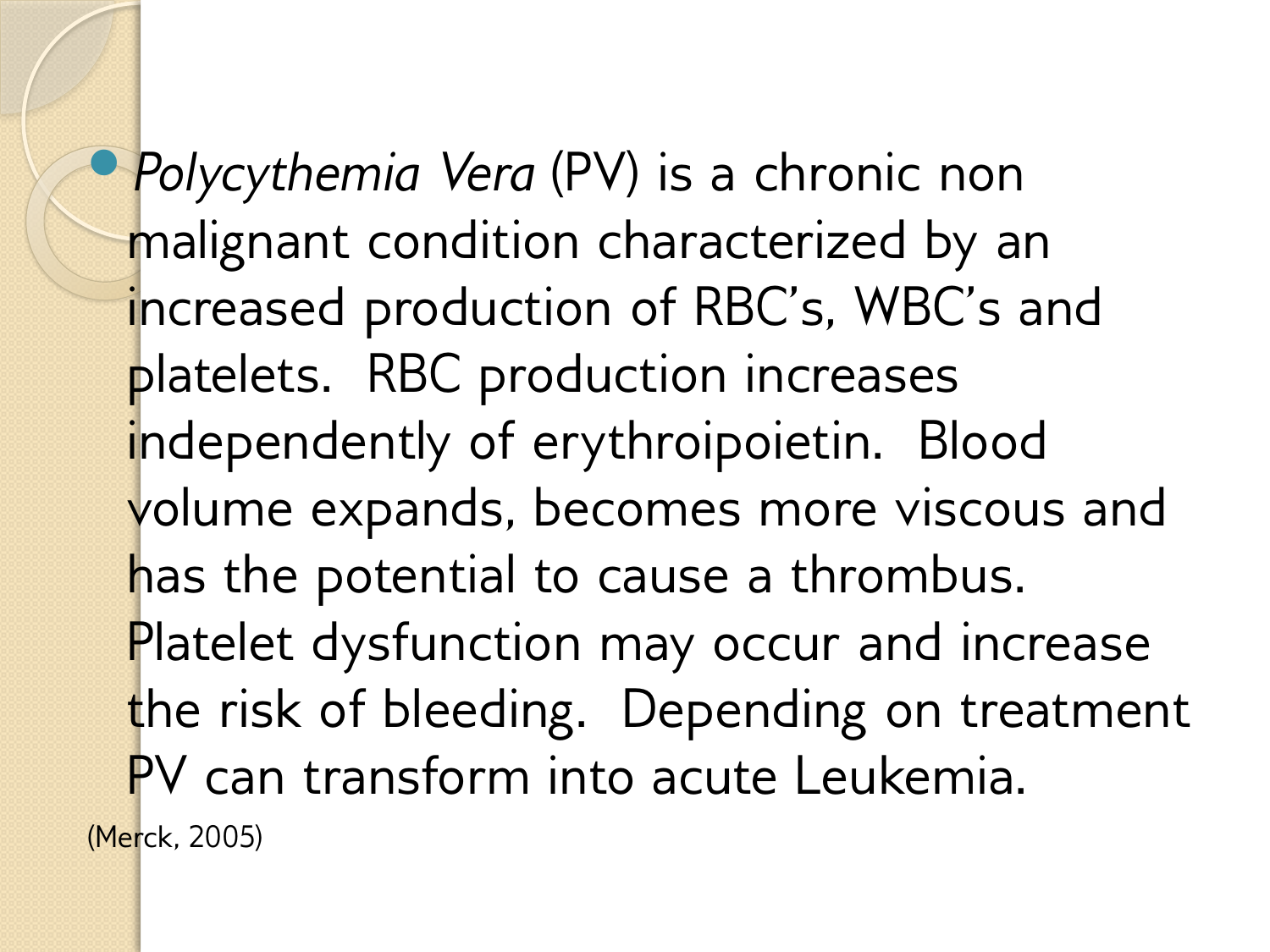

Polycythemia Vera (PV) is a chronic non malignant condition characterized by an increased production of RBC’s, WBC’s and platelets.  RBC production increases independently of erythroipoietin.  Blood volume expands, becomes more viscous and has the potential to cause a thrombus.  Platelet dysfunction may occur and increase the risk of bleeding.  Depending on treatment PV can transform into acute Leukemia.
(Merck, 2005)